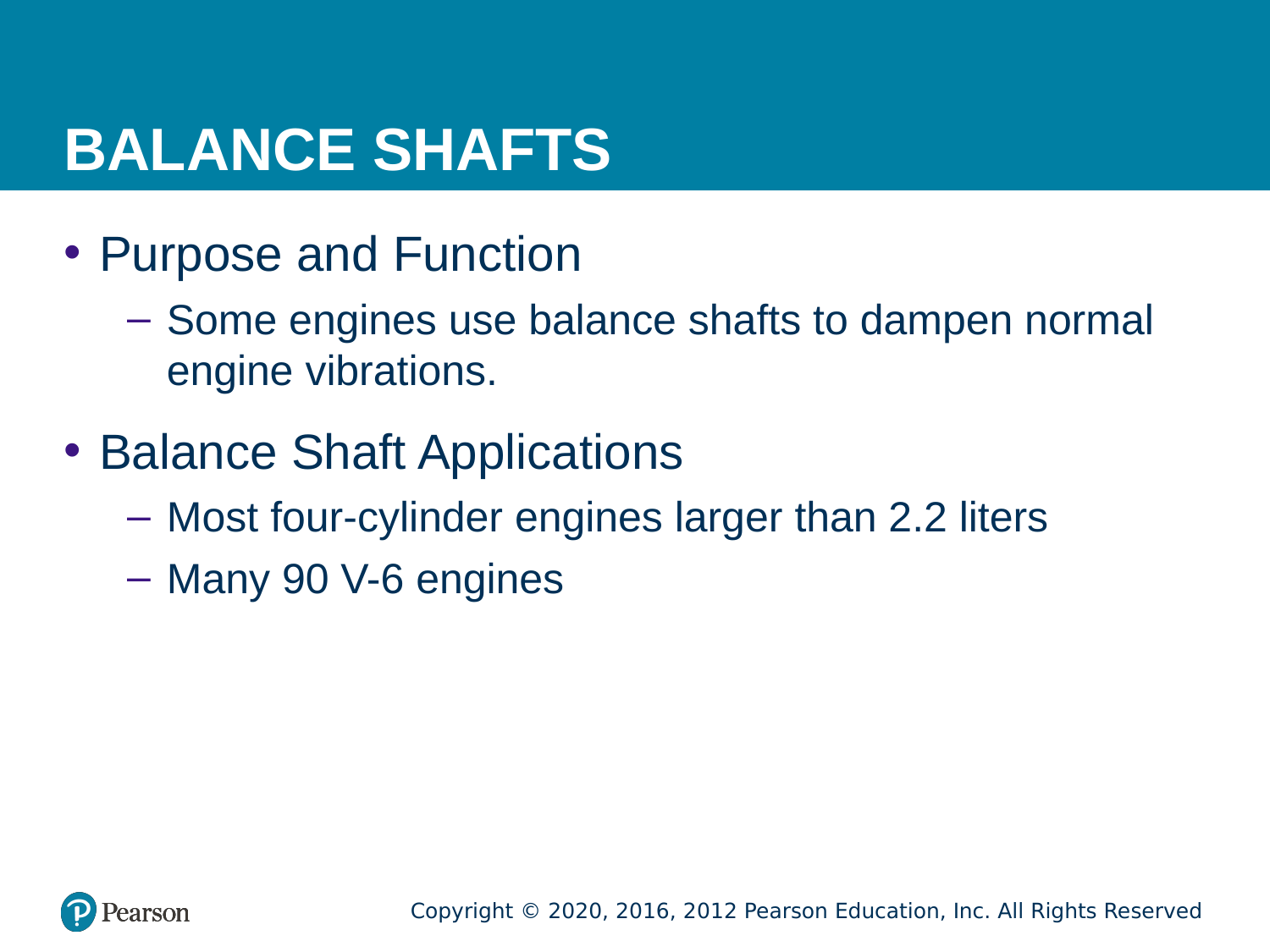

# BALANCE SHAFTS
Purpose and Function
Some engines use balance shafts to dampen normal engine vibrations.
Balance Shaft Applications
Most four-cylinder engines larger than 2.2 liters
Many 90 V-6 engines